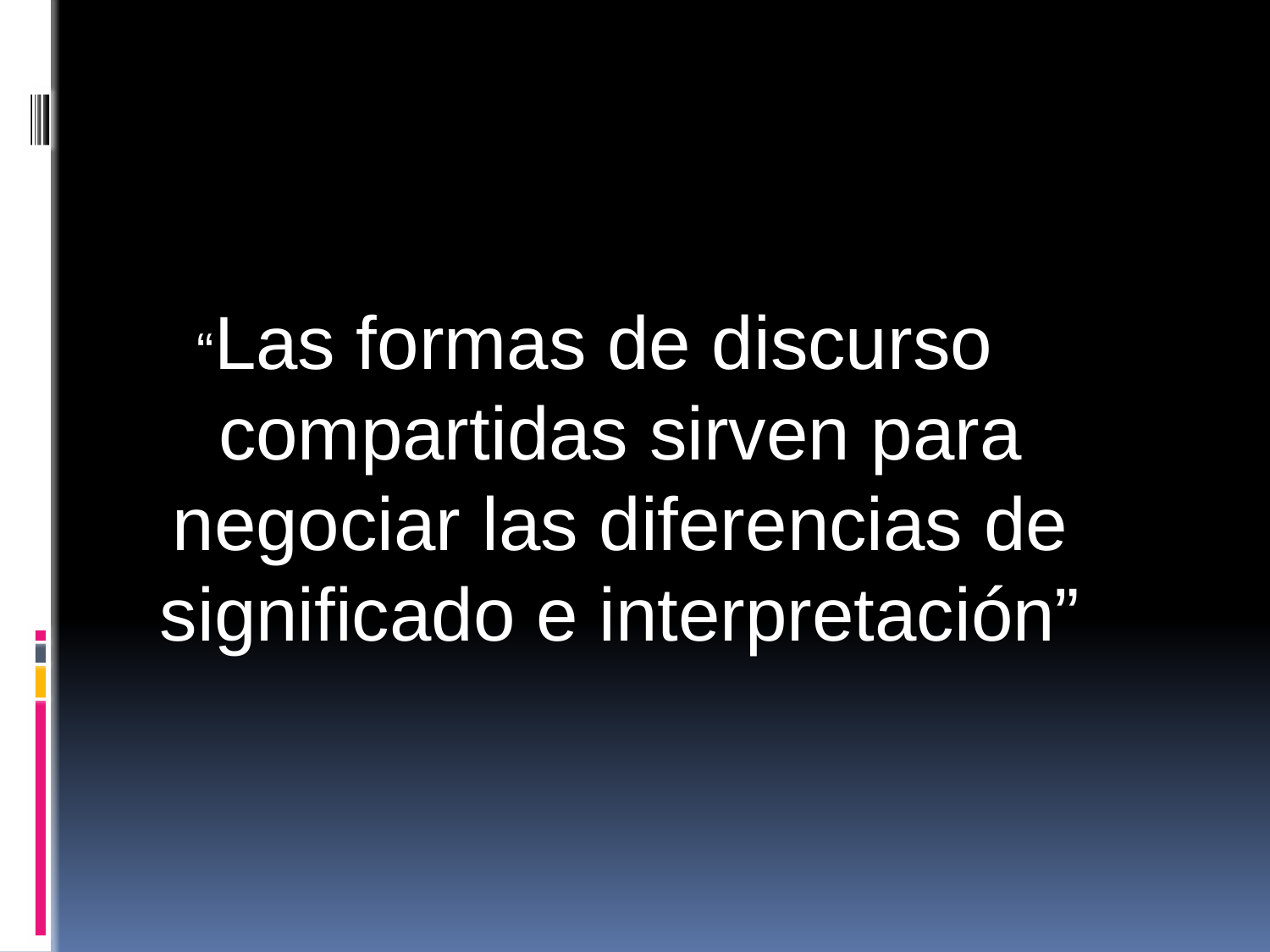

“Las formas de discurso compartidas sirven para negociar las diferencias de significado e interpretación”